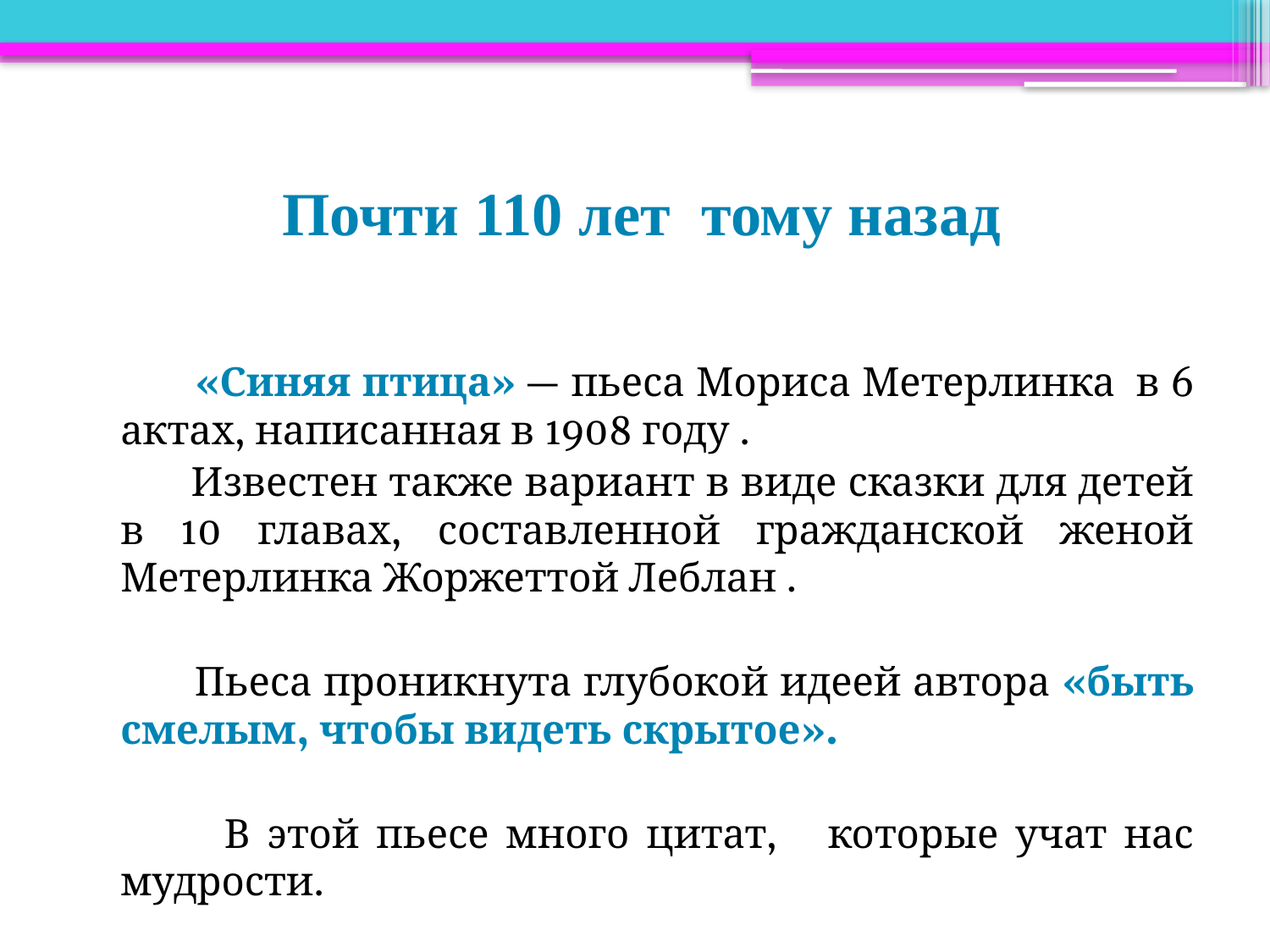

#
Почти 110 лет  тому назад

         «Синяя птица» — пьеса Мориса Метерлинка  в 6 актах, написанная в 1908 году .
         Известен также вариант в виде сказки для детей в 10 главах, составленной гражданской женой Метерлинка Жоржеттой Леблан .

         Пьеса проникнута глубокой идеей автора «быть смелым, чтобы видеть скрытое».

        В этой пьесе много цитат,   которые учат нас мудрости.